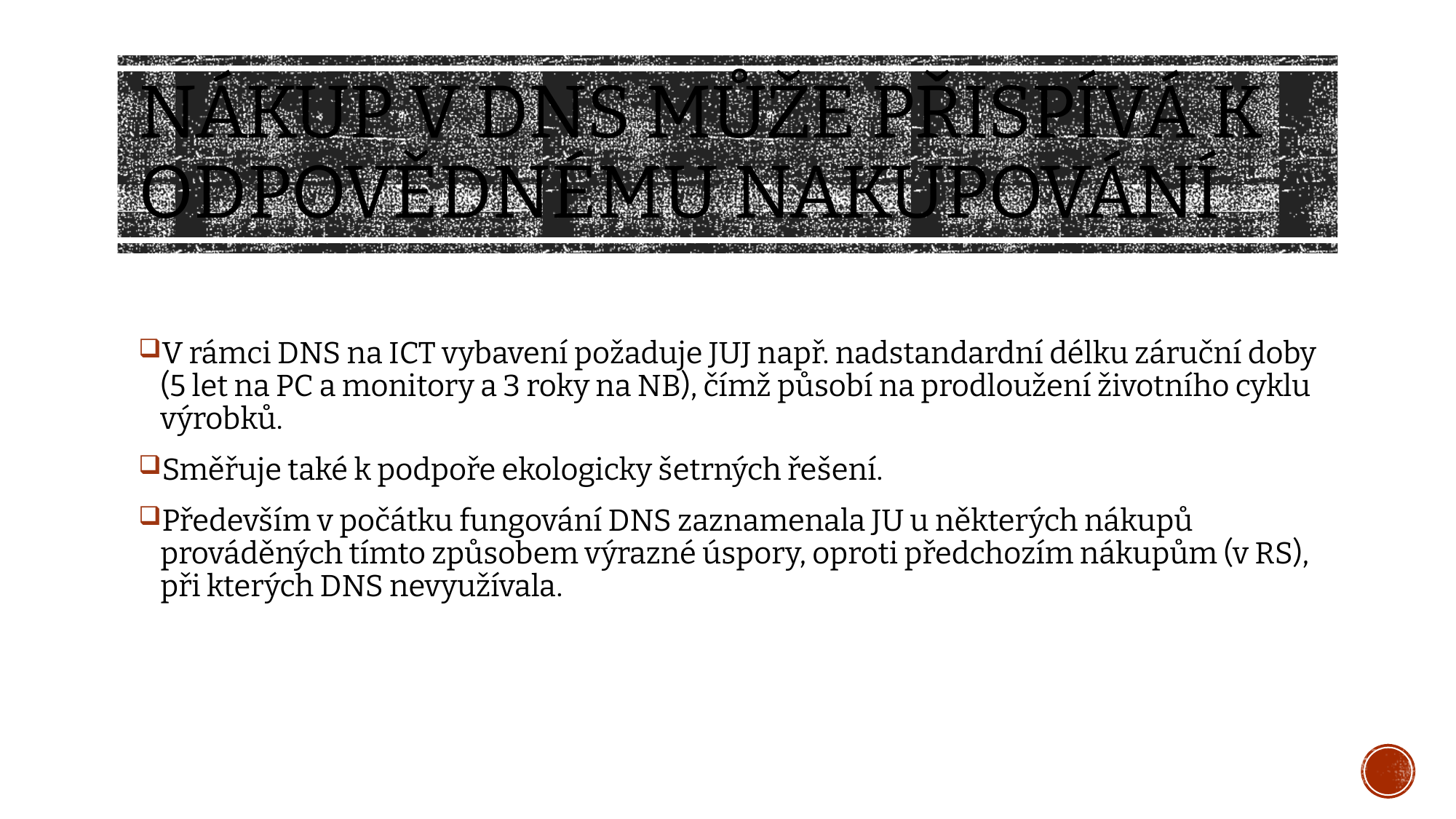

# Nákup v dns může přispívá k Odpovědnému nakupování

V rámci DNS na ICT vybavení požaduje JUJ např. nadstandardní délku záruční doby (5 let na PC a monitory a 3 roky na NB), čímž působí na prodloužení životního cyklu výrobků.
Směřuje také k podpoře ekologicky šetrných řešení.
Především v počátku fungování DNS zaznamenala JU u některých nákupů prováděných tímto způsobem výrazné úspory, oproti předchozím nákupům (v RS), při kterých DNS nevyužívala.